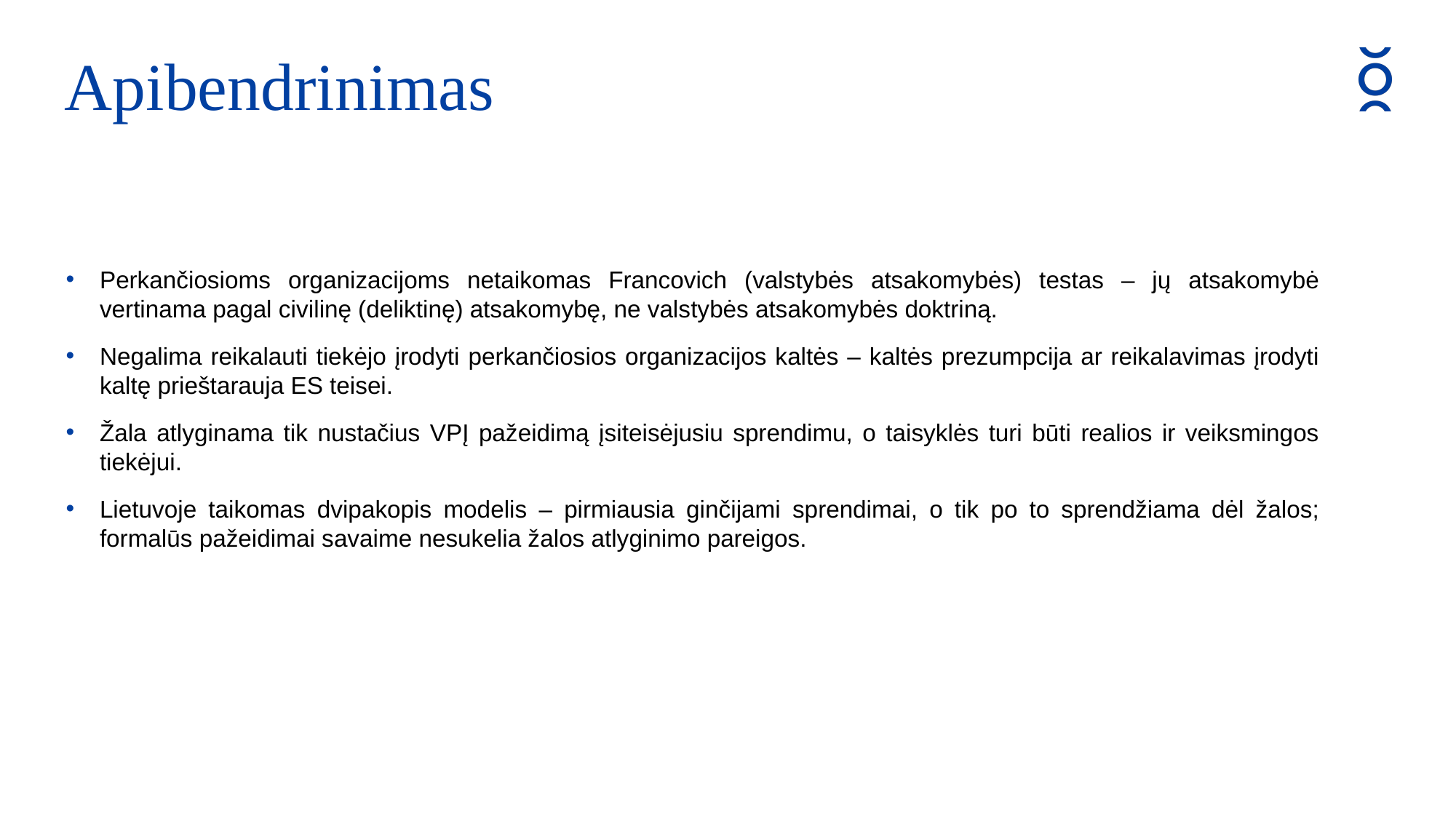

Apibendrinimas
Perkančiosioms organizacijoms netaikomas Francovich (valstybės atsakomybės) testas – jų atsakomybė vertinama pagal civilinę (deliktinę) atsakomybę, ne valstybės atsakomybės doktriną.
Negalima reikalauti tiekėjo įrodyti perkančiosios organizacijos kaltės – kaltės prezumpcija ar reikalavimas įrodyti kaltę prieštarauja ES teisei.
Žala atlyginama tik nustačius VPĮ pažeidimą įsiteisėjusiu sprendimu, o taisyklės turi būti realios ir veiksmingos tiekėjui.
Lietuvoje taikomas dvipakopis modelis – pirmiausia ginčijami sprendimai, o tik po to sprendžiama dėl žalos; formalūs pažeidimai savaime nesukelia žalos atlyginimo pareigos.